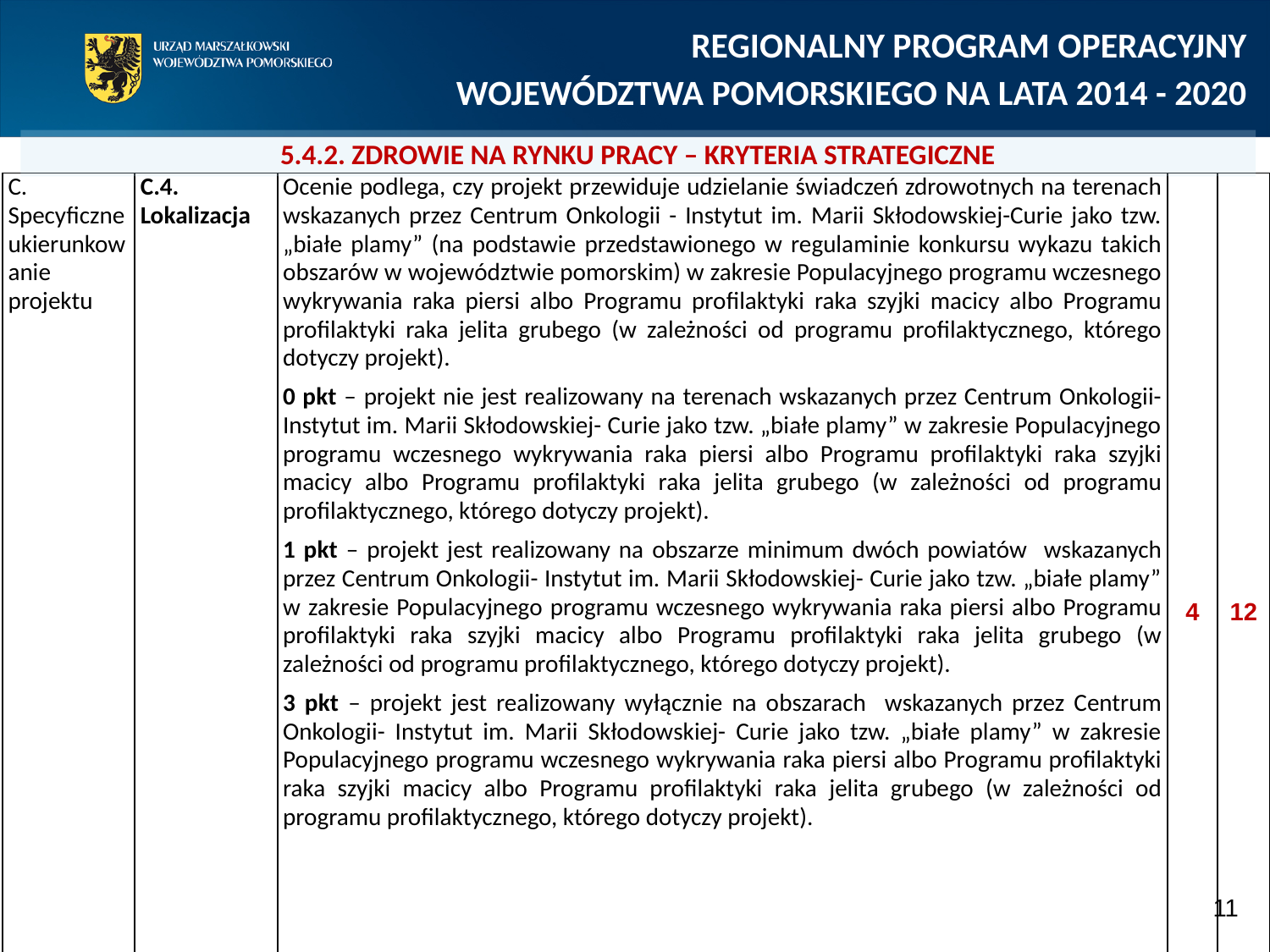

REGIONALNY PROGRAM OPERACYJNY
WOJEWÓDZTWA POMORSKIEGO NA LATA 2014 - 2020
5.4.2. ZDROWIE NA RYNKU PRACY – KRYTERIA STRATEGICZNE
| C. Specyficzne ukierunkowanie projektu | C.4. Lokalizacja | Ocenie podlega, czy projekt przewiduje udzielanie świadczeń zdrowotnych na terenach wskazanych przez Centrum Onkologii - Instytut im. Marii Skłodowskiej-Curie jako tzw. „białe plamy” (na podstawie przedstawionego w regulaminie konkursu wykazu takich obszarów w województwie pomorskim) w zakresie Populacyjnego programu wczesnego wykrywania raka piersi albo Programu profilaktyki raka szyjki macicy albo Programu profilaktyki raka jelita grubego (w zależności od programu profilaktycznego, którego dotyczy projekt). 0 pkt – projekt nie jest realizowany na terenach wskazanych przez Centrum Onkologii- Instytut im. Marii Skłodowskiej- Curie jako tzw. „białe plamy” w zakresie Populacyjnego programu wczesnego wykrywania raka piersi albo Programu profilaktyki raka szyjki macicy albo Programu profilaktyki raka jelita grubego (w zależności od programu profilaktycznego, którego dotyczy projekt). 1 pkt – projekt jest realizowany na obszarze minimum dwóch powiatów wskazanych przez Centrum Onkologii- Instytut im. Marii Skłodowskiej- Curie jako tzw. „białe plamy” w zakresie Populacyjnego programu wczesnego wykrywania raka piersi albo Programu profilaktyki raka szyjki macicy albo Programu profilaktyki raka jelita grubego (w zależności od programu profilaktycznego, którego dotyczy projekt). 3 pkt – projekt jest realizowany wyłącznie na obszarach wskazanych przez Centrum Onkologii- Instytut im. Marii Skłodowskiej- Curie jako tzw. „białe plamy” w zakresie Populacyjnego programu wczesnego wykrywania raka piersi albo Programu profilaktyki raka szyjki macicy albo Programu profilaktyki raka jelita grubego (w zależności od programu profilaktycznego, którego dotyczy projekt). | 4 | 12 |
| --- | --- | --- | --- | --- |
11